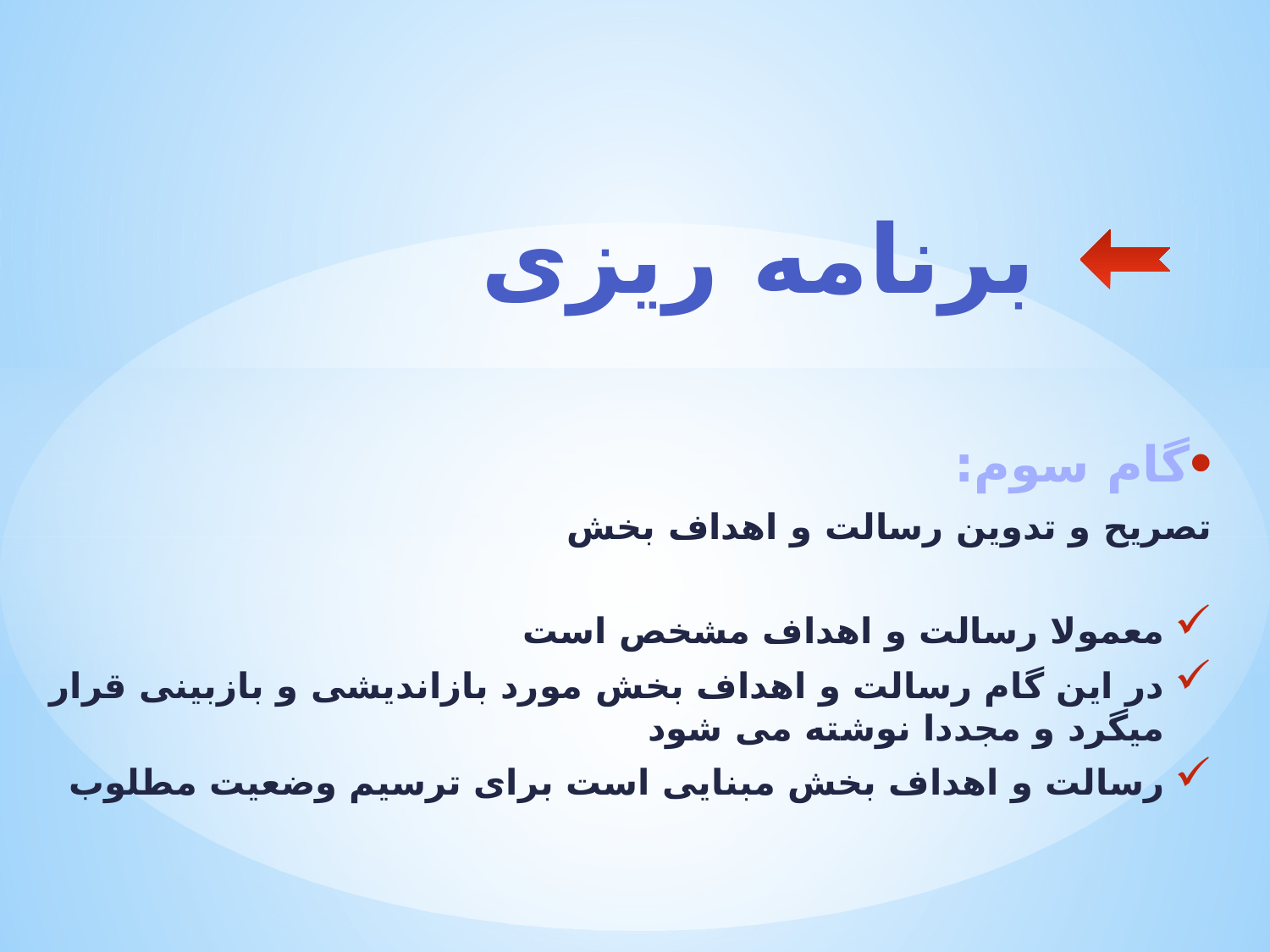

# برنامه ریزی

گام سوم:
تصریح و تدوین رسالت و اهداف بخش

معمولا رسالت و اهداف مشخص است
در این گام رسالت و اهداف بخش مورد بازاندیشی و بازبینی قرار میگرد و مجددا نوشته می شود
رسالت و اهداف بخش مبنایی است برای ترسیم وضعیت مطلوب